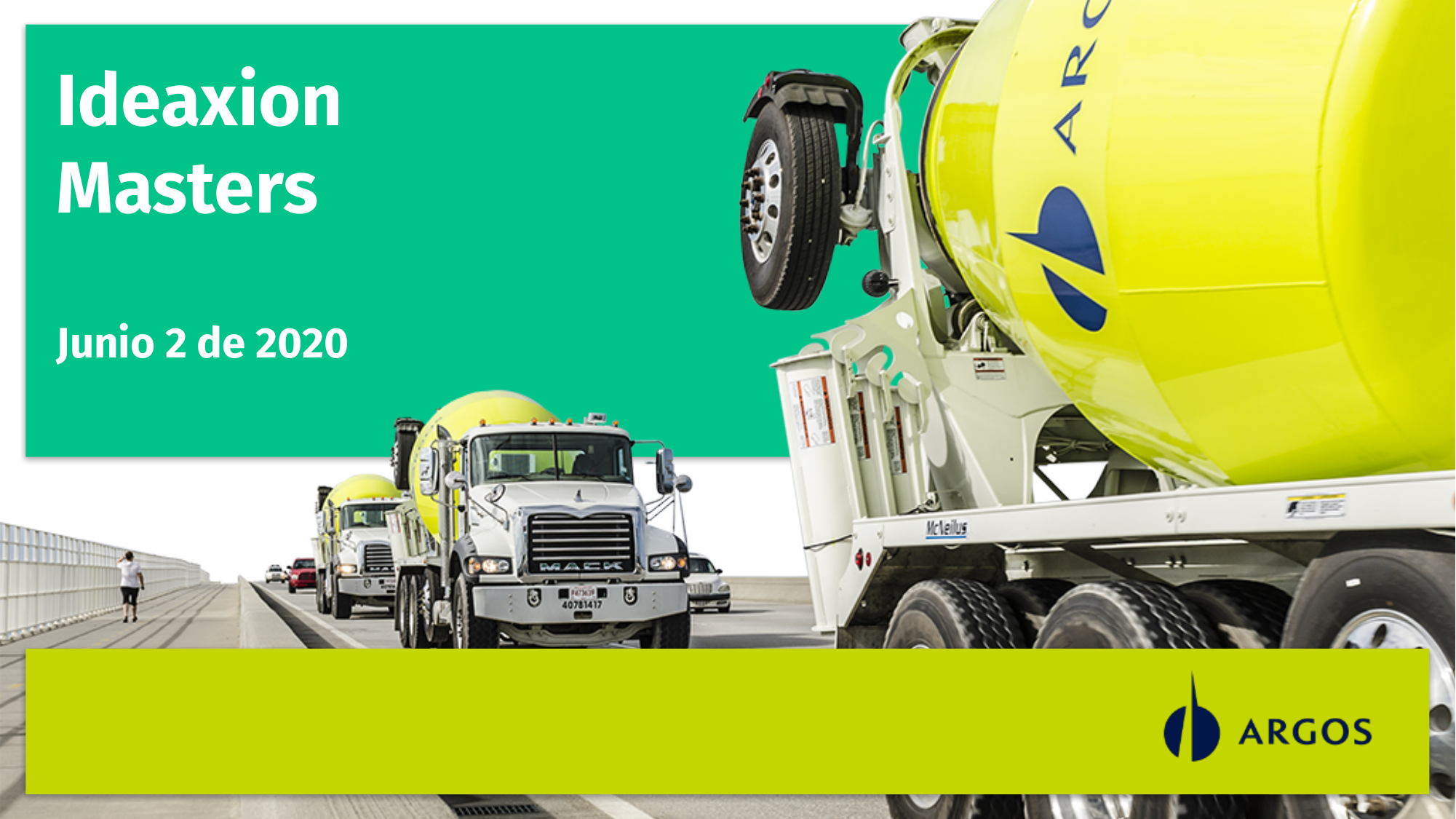

# Ideaxion Masters Junio 2 de 2020